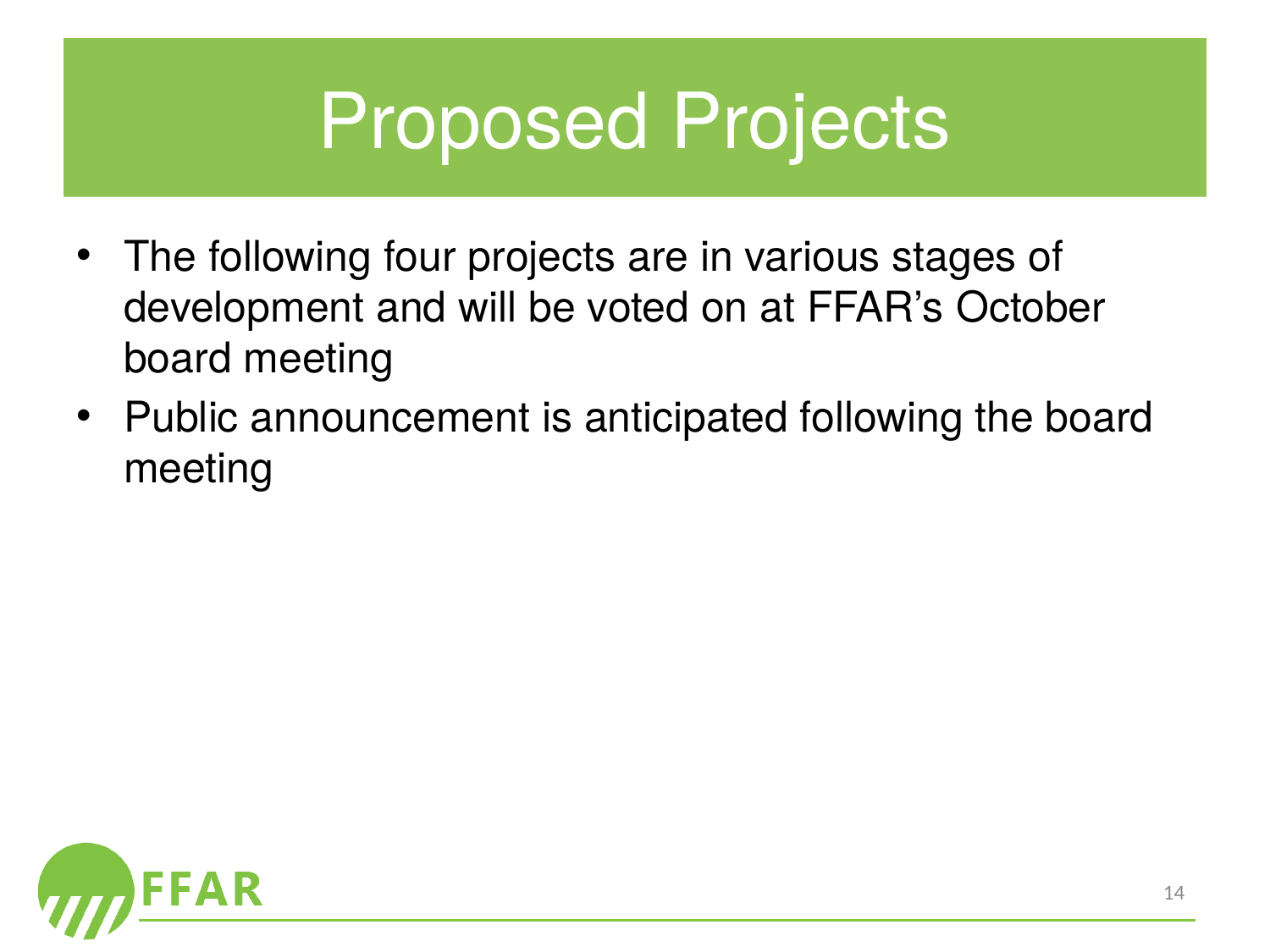

# Proposed Projects
The following four projects are in various stages of development and will be voted on at FFAR’s October board meeting
Public announcement is anticipated following the board meeting

14